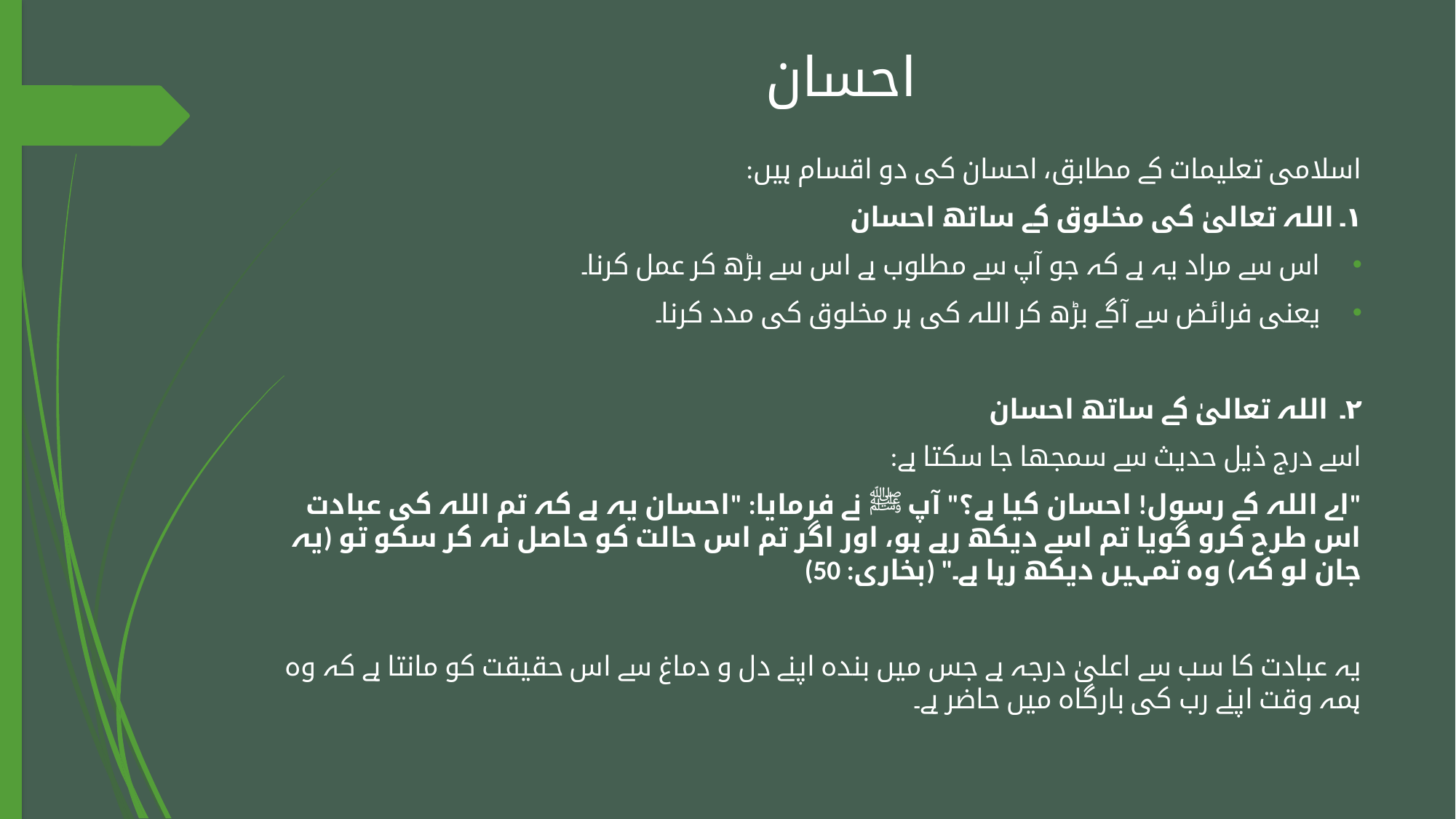

# احسان
اسلامی تعلیمات کے مطابق، احسان کی دو اقسام ہیں:
۱۔ اللہ تعالیٰ کی مخلوق کے ساتھ احسان
اس سے مراد یہ ہے کہ جو آپ سے مطلوب ہے اس سے بڑھ کر عمل کرنا۔
یعنی فرائض سے آگے بڑھ کر اللہ کی ہر مخلوق کی مدد کرنا۔

۲۔  اللہ تعالیٰ کے ساتھ احسان
اسے درج ذیل حدیث سے سمجھا جا سکتا ہے:
"اے اللہ کے رسول! احسان کیا ہے؟" آپ ﷺ نے فرمایا: "احسان یہ ہے کہ تم اللہ کی عبادت اس طرح کرو گویا تم اسے دیکھ رہے ہو، اور اگر تم اس حالت کو حاصل نہ کر سکو تو (یہ جان لو کہ) وہ تمہیں دیکھ رہا ہے۔" (بخاری: 50)

یہ عبادت کا سب سے اعلیٰ درجہ ہے جس میں بندہ اپنے دل و دماغ سے اس حقیقت کو مانتا ہے کہ وہ ہمہ وقت اپنے رب کی بارگاہ میں حاضر ہے۔